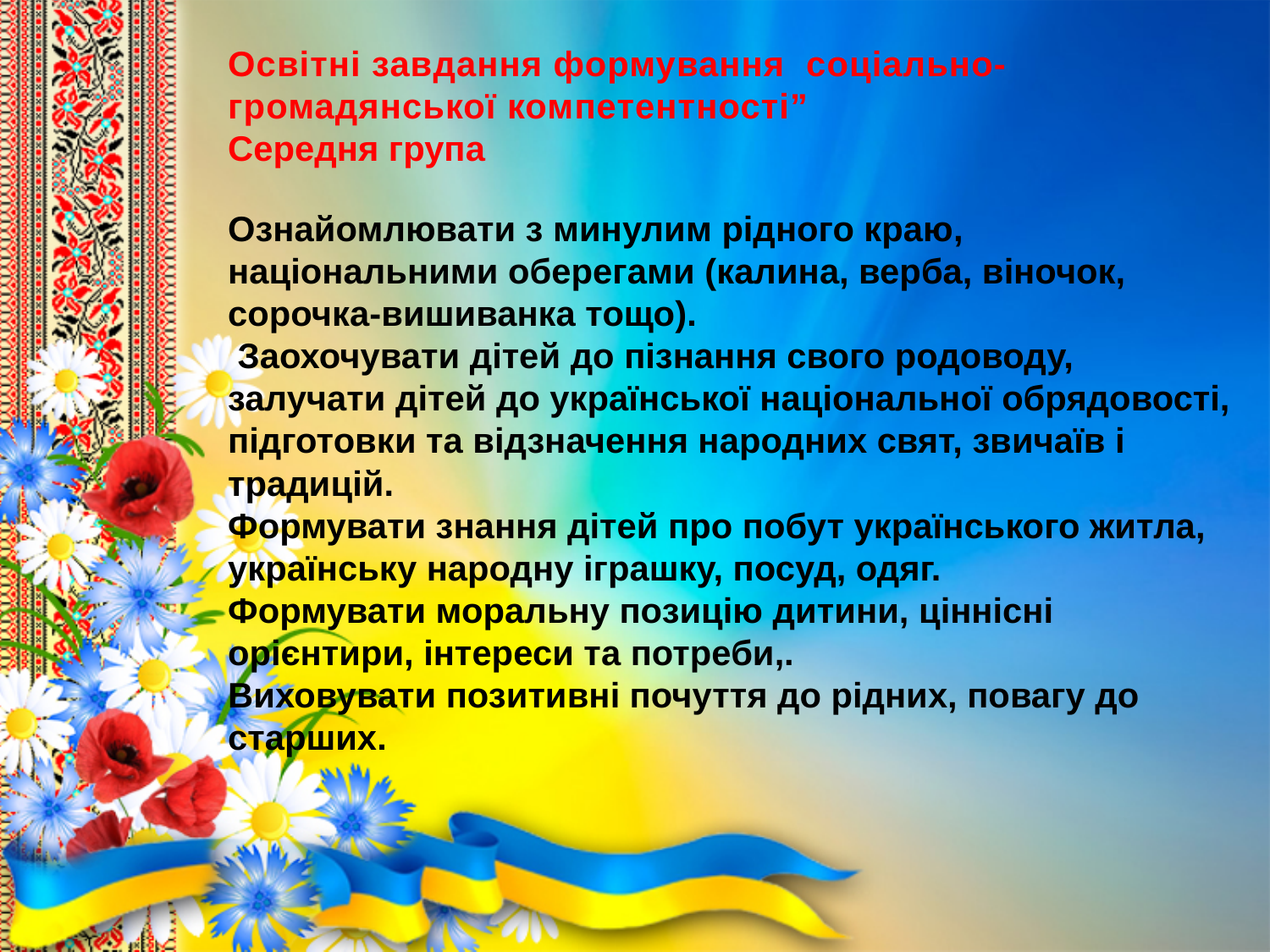

Освітні завдання формування  соціально-громадянської компетентності”
Середня група
Ознайомлювати з минулим рідного краю, національними оберегами (калина, верба, віночок, сорочка-вишиванка тощо).
 Заохочувати дітей до пізнання свого родоводу, залучати дітей до української національної обрядовості, підготовки та відзначення народних свят, звичаїв і традицій.
Формувати знання дітей про побут українського житла, українську народну іграшку, посуд, одяг.
Формувати моральну позицію дитини, ціннісні орієнтири, інтереси та потреби,.
Виховувати позитивні почуття до рідних, повагу до старших.